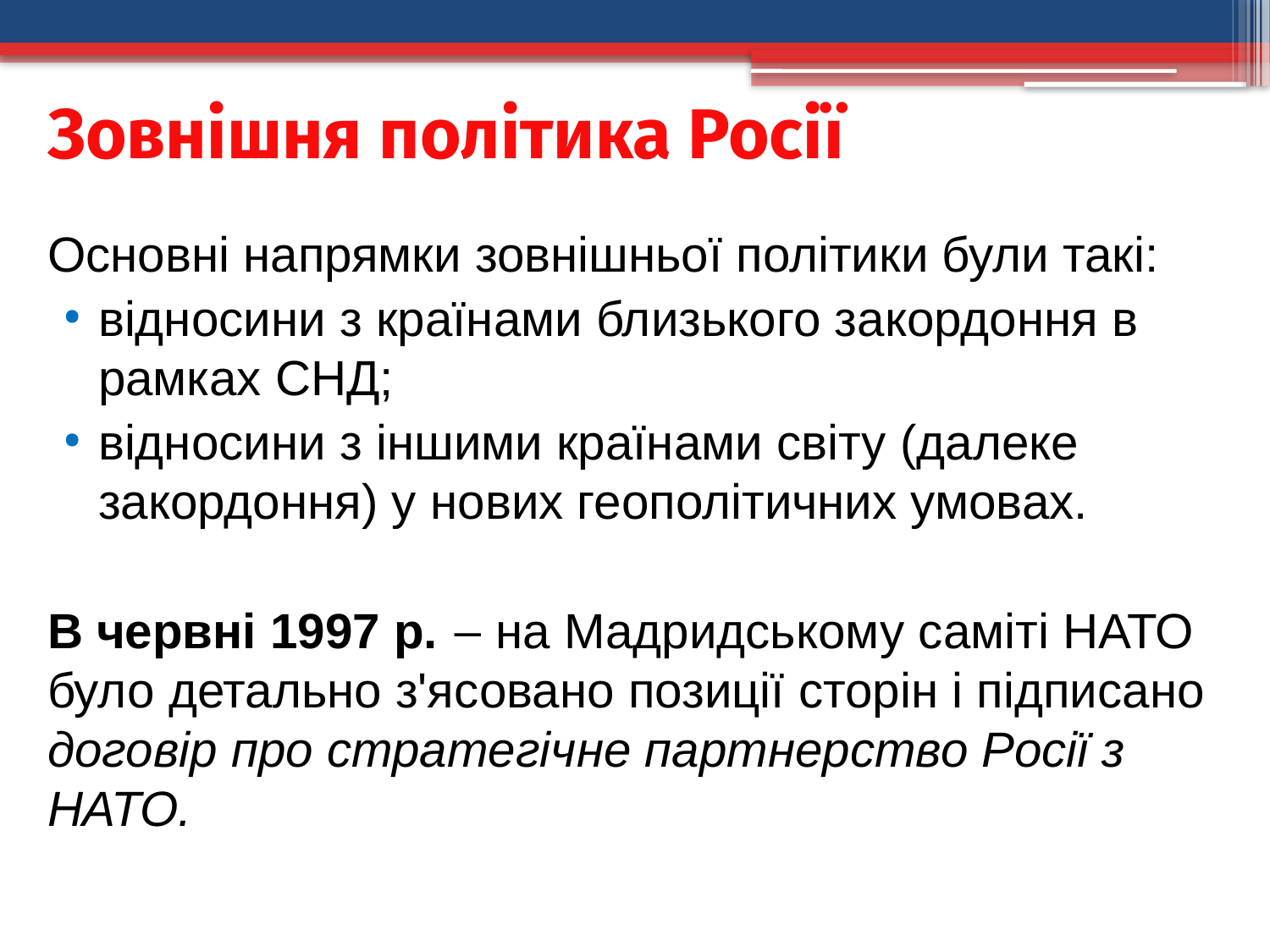

Зовнішня політика Росії
Основні напрямки зовнішньої політики були такі:
відносини з країнами близького закордоння в рамках СНД;
відносини з іншими країнами світу (далеке закордоння) у нових геополітичних умовах.

В червні 1997 р. – на Мадридському саміті НАТО було детально з'ясовано позиції сторін і підписано договір про стратегічне партнерство Росії з НАТО.